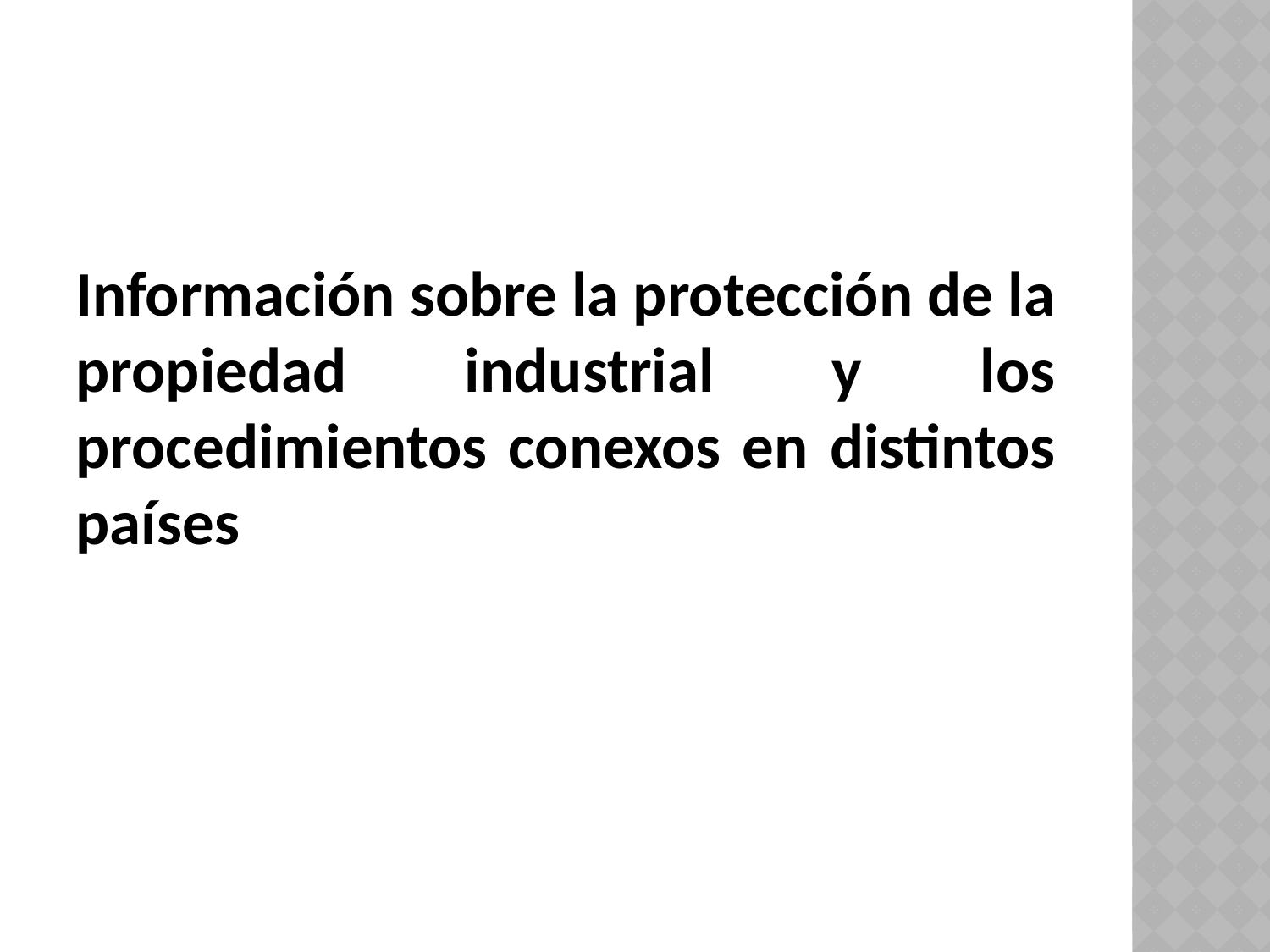

Información sobre la protección de la propiedad industrial y los procedimientos conexos en distintos países